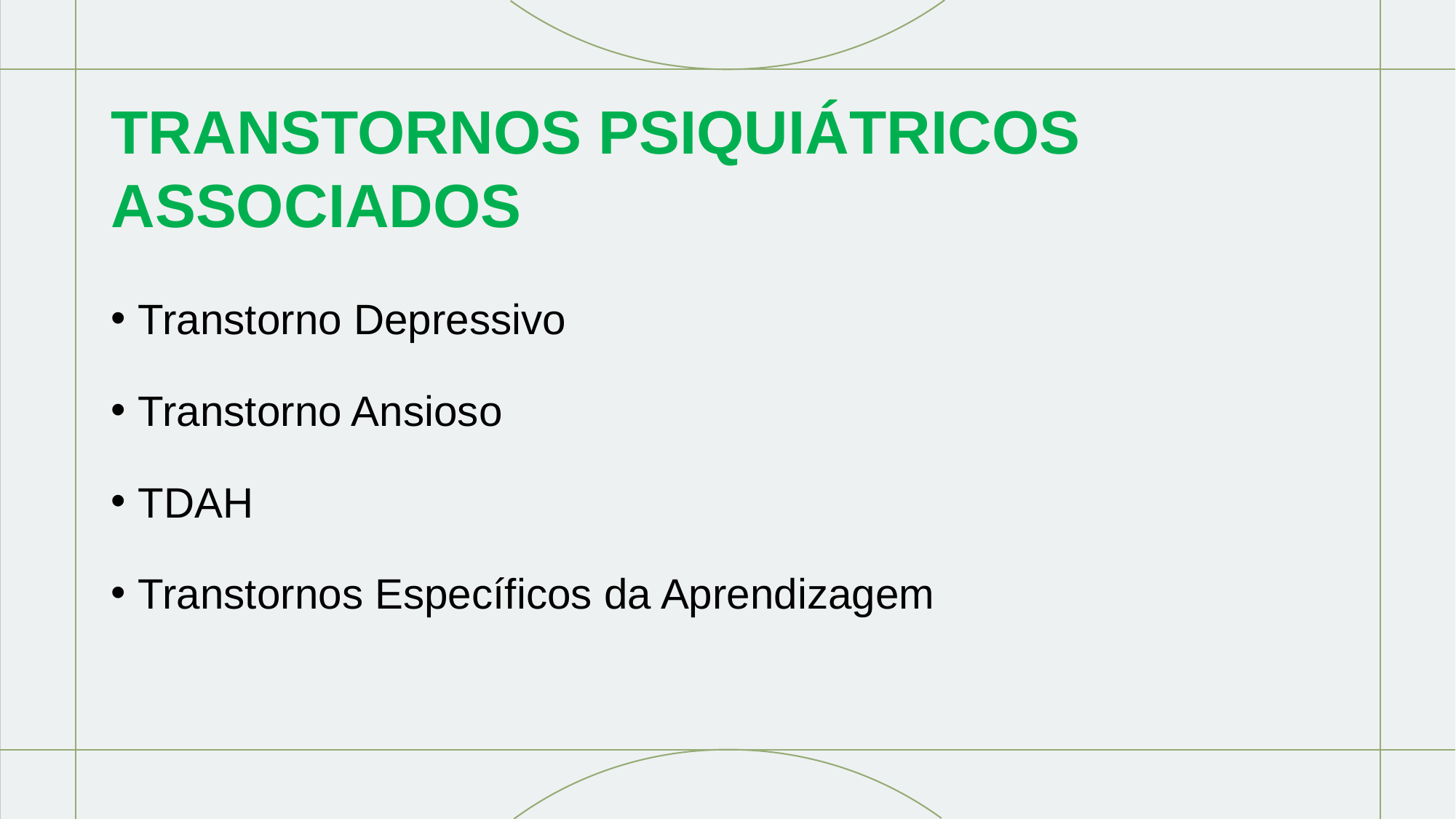

# TRANSTORNOS PSIQUIÁTRICOS ASSOCIADOS
Transtorno Depressivo
Transtorno Ansioso
TDAH
Transtornos Específicos da Aprendizagem